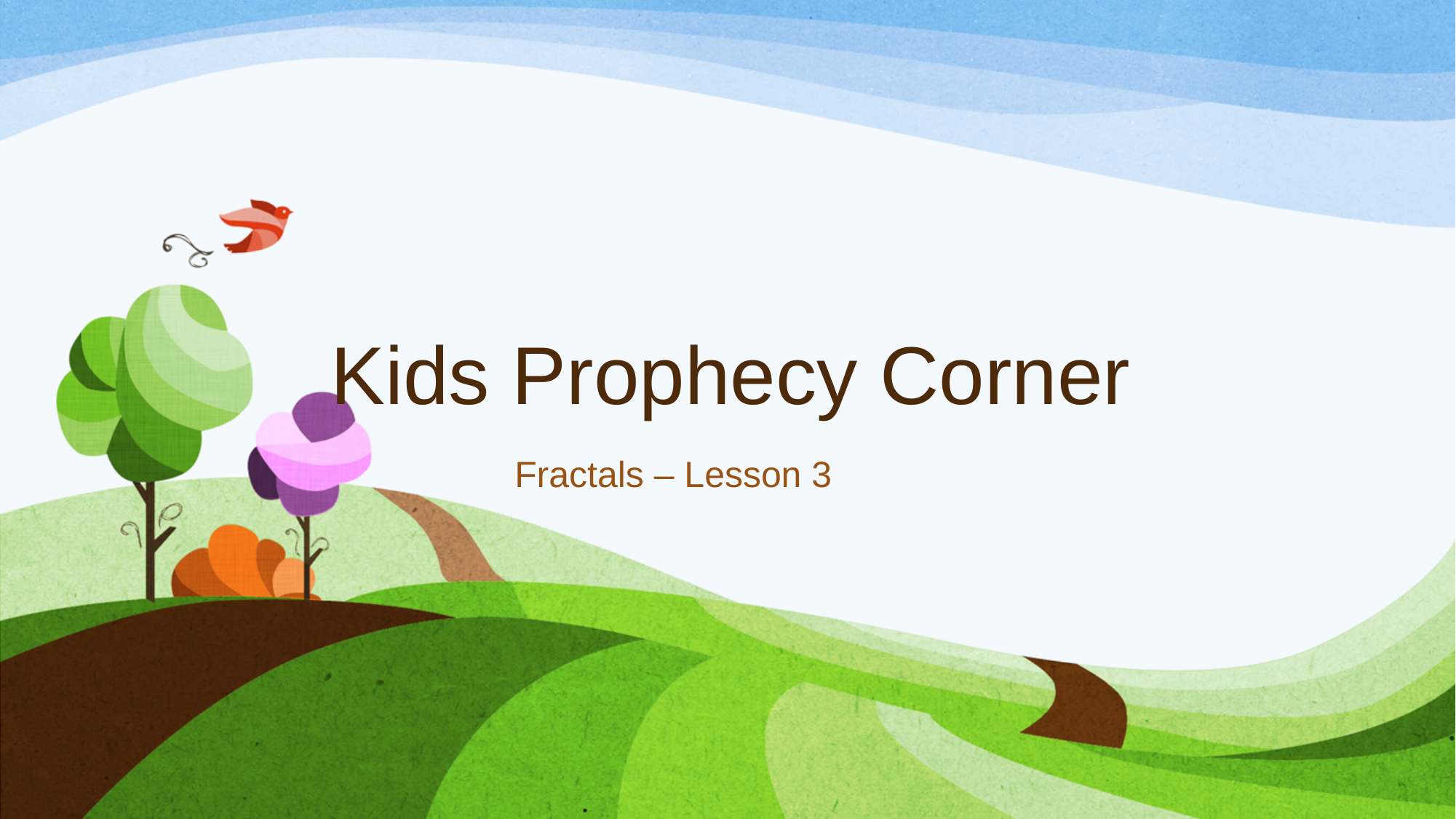

# Kids Prophecy Corner
Fractals – Lesson 3